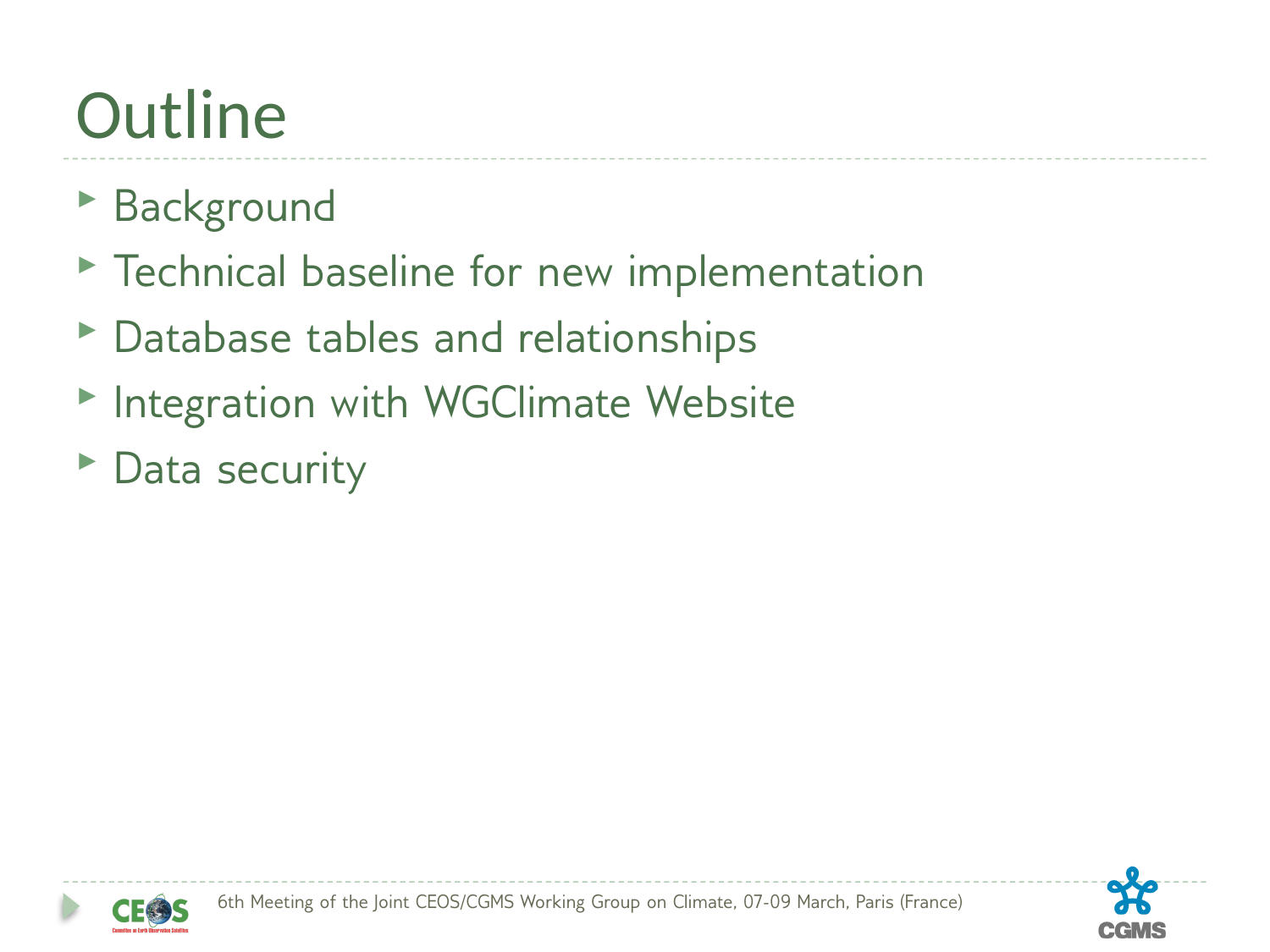

# Outline
Background
Technical baseline for new implementation
Database tables and relationships
Integration with WGClimate Website
Data security
6th Meeting of the Joint CEOS/CGMS Working Group on Climate, 07-09 March, Paris (France)